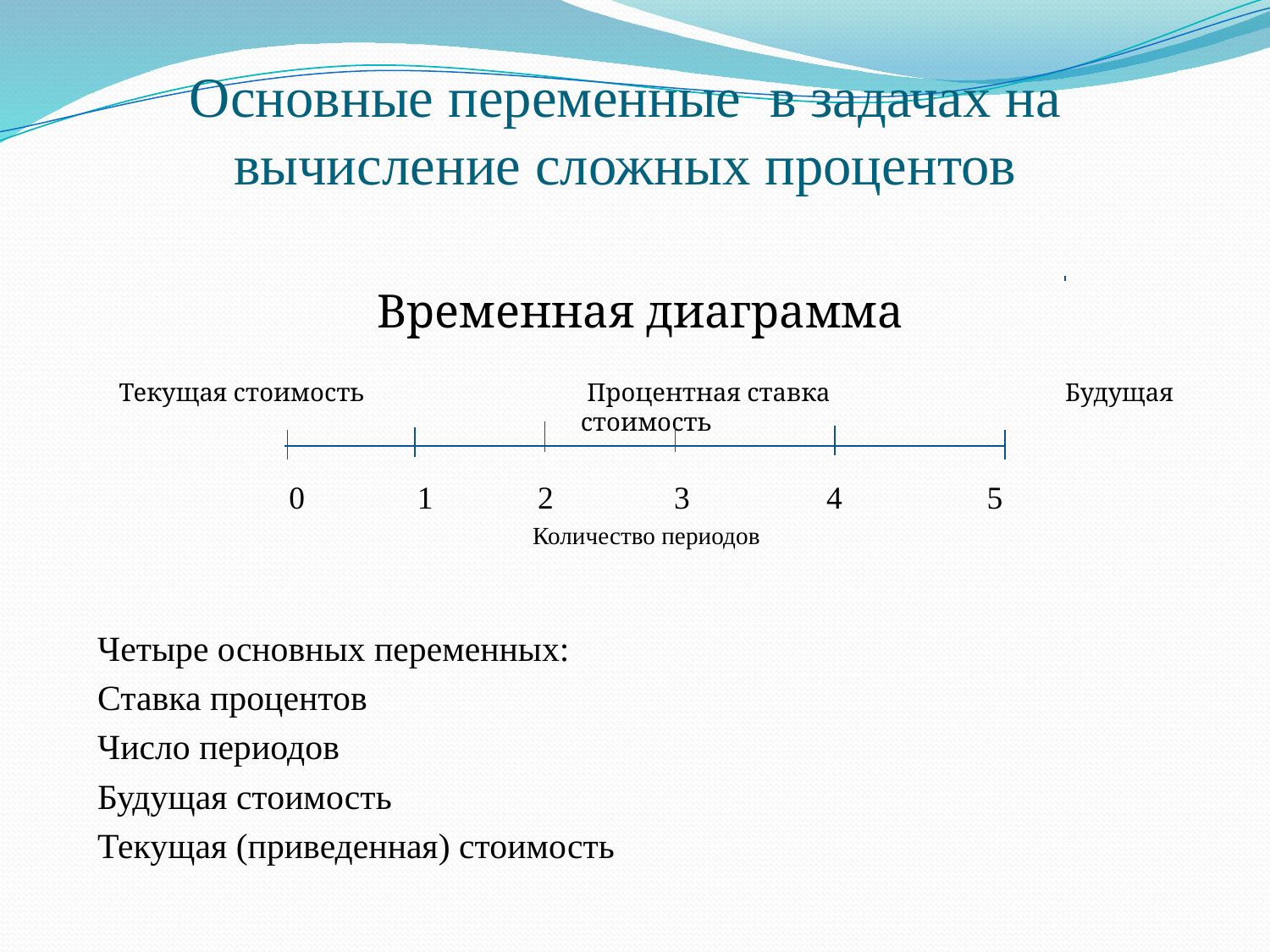

# Основные переменные  в задачах на вычисление сложных процентов
Временная диаграмма

Текущая стоимость                                   Процентная ставка                                     Будущая стоимость

0              1             2               3                 4                  5
Количество периодов

Четыре основных переменных:
Ставка процентов
Число периодов
Будущая стоимость
Текущая (приведенная) стоимость